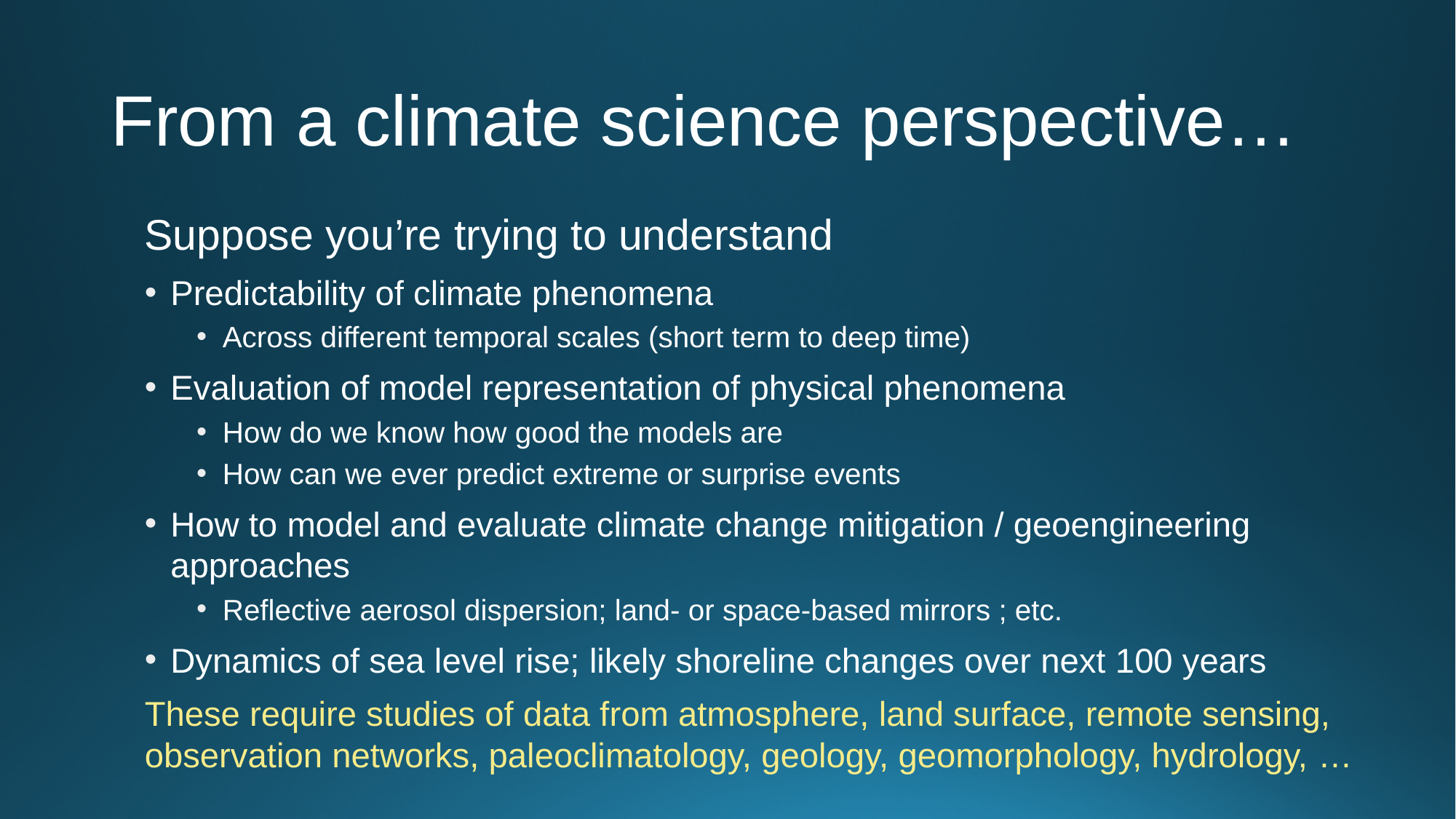

# From a climate science perspective…
Suppose you’re trying to understand
Predictability of climate phenomena
Across different temporal scales (short term to deep time)
Evaluation of model representation of physical phenomena
How do we know how good the models are
How can we ever predict extreme or surprise events
How to model and evaluate climate change mitigation / geoengineering approaches
Reflective aerosol dispersion; land- or space-based mirrors ; etc.
Dynamics of sea level rise; likely shoreline changes over next 100 years
These require studies of data from atmosphere, land surface, remote sensing, observation networks, paleoclimatology, geology, geomorphology, hydrology, …